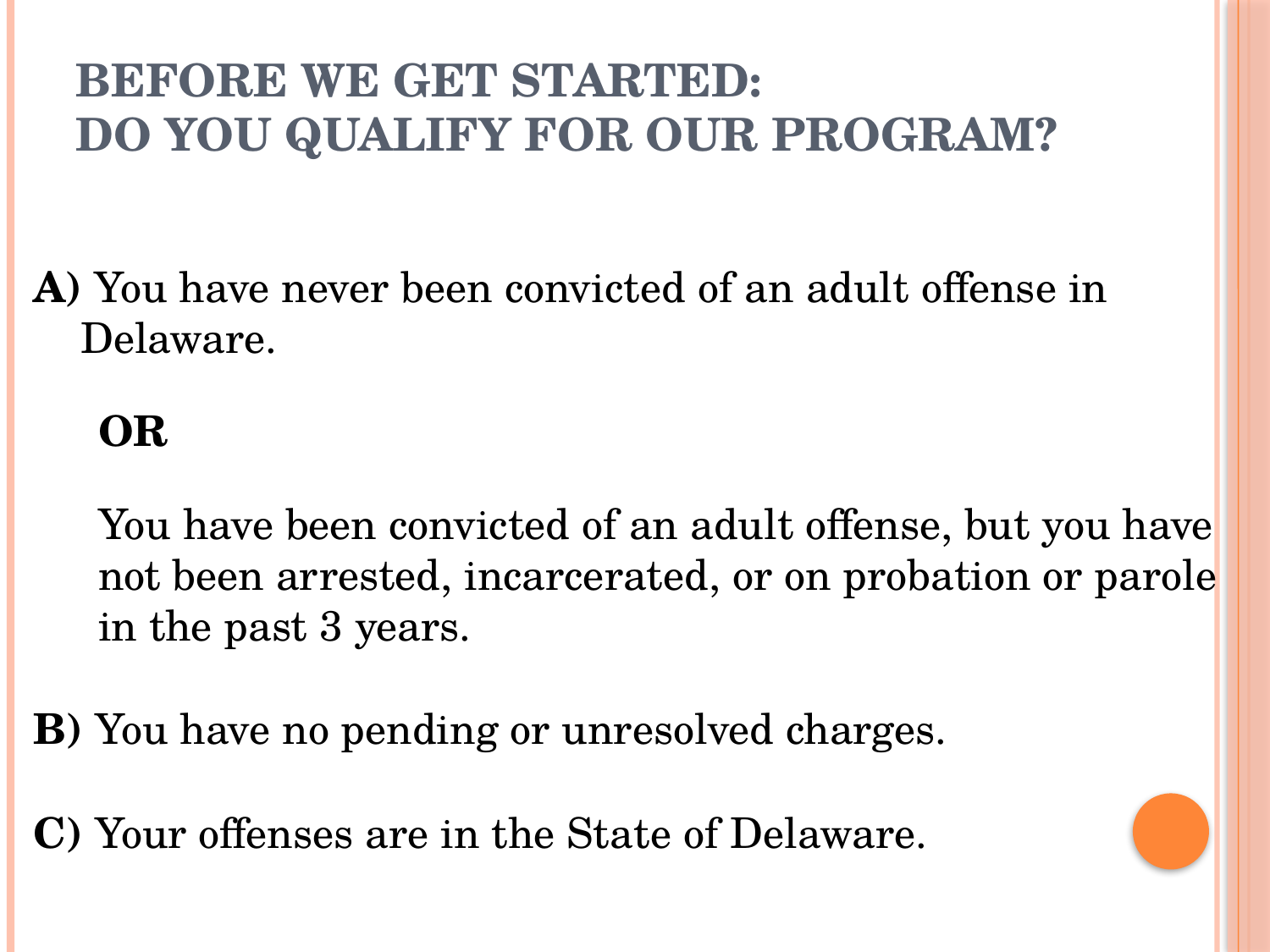

# Before We Get Started: Do You Qualify for our program?

A) You have never been convicted of an adult offense in        Delaware.
	OR
	You have been convicted of an adult offense, but you have not been arrested, incarcerated, or on probation or parole in the past 3 years.
B) You have no pending or unresolved charges.
C) Your offenses are in the State of Delaware.